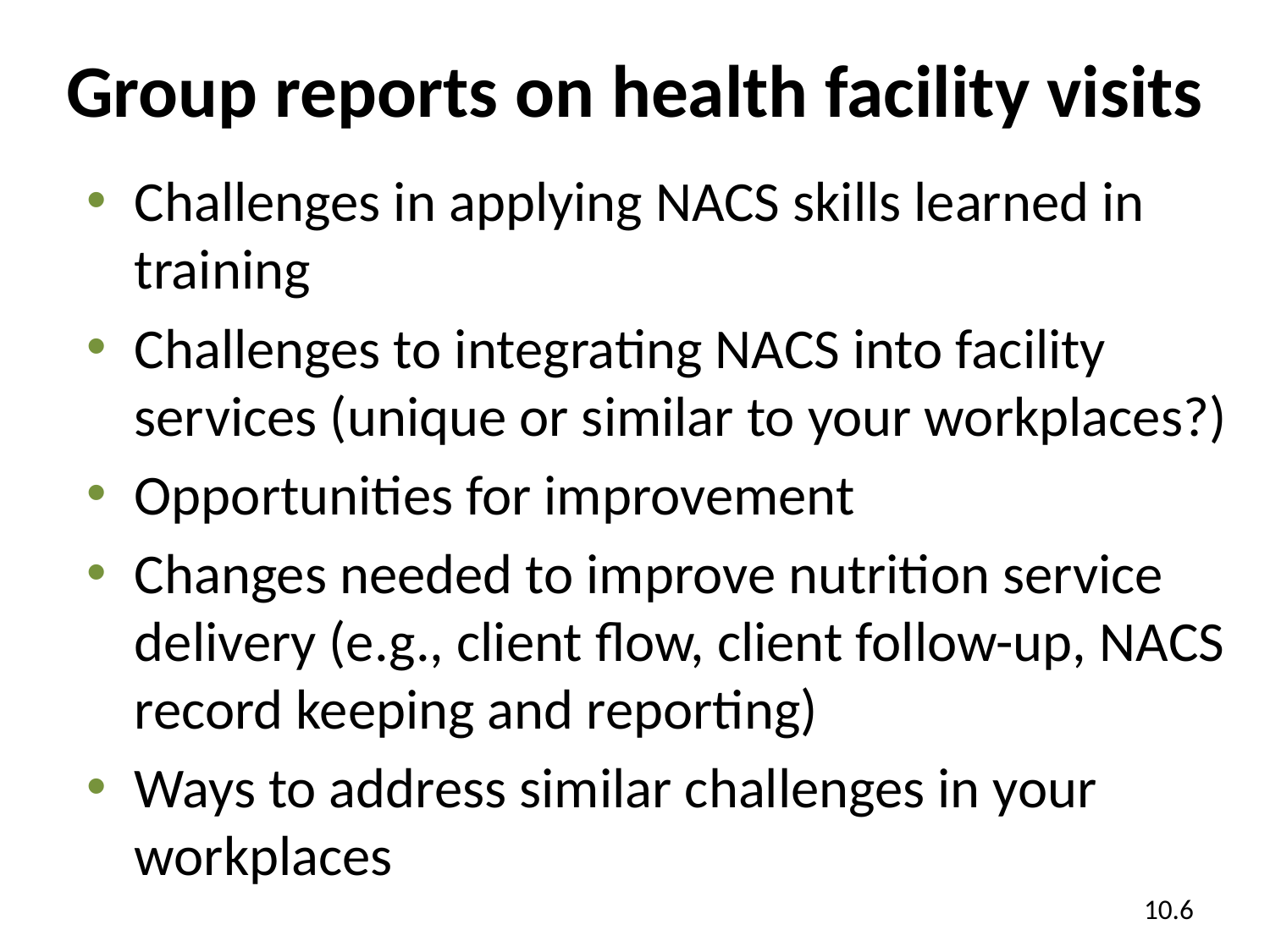

# Group reports on health facility visits
Challenges in applying NACS skills learned in training
Challenges to integrating NACS into facility services (unique or similar to your workplaces?)
Opportunities for improvement
Changes needed to improve nutrition service delivery (e.g., client flow, client follow-up, NACS record keeping and reporting)
Ways to address similar challenges in your workplaces
10.6